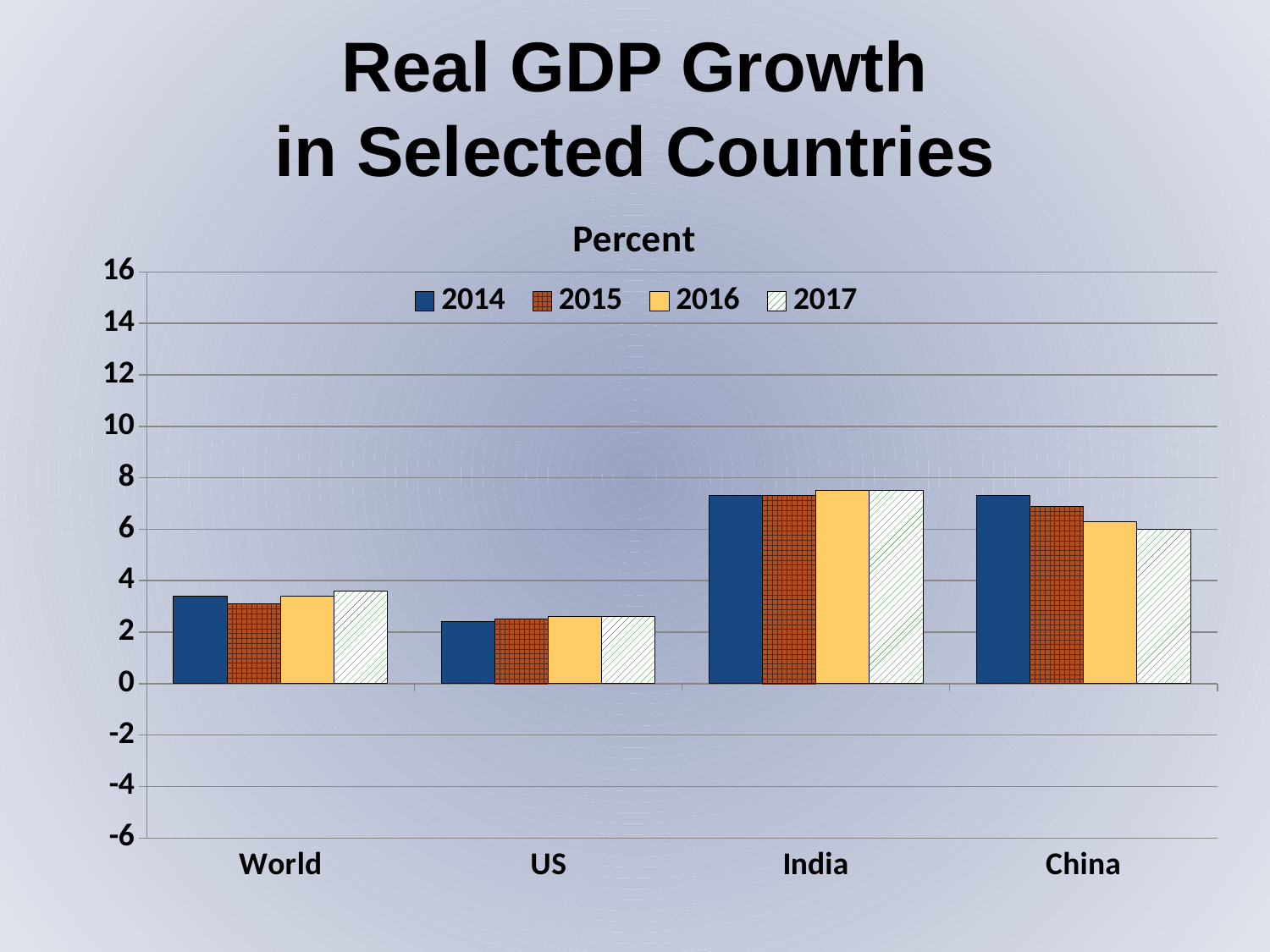

Real GDP Growth
in Selected Countries

### Chart: Percent

| Category | 2014 | 2015 | 2016 | 2017 |
|---|---|---|---|---|
| World | 3.4 | 3.1 | 3.4 | 3.6 |
| US | 2.4 | 2.5 | 2.6 | 2.6 |
| India | 7.3 | 7.3 | 7.5 | 7.5 |
| China | 7.3 | 6.9 | 6.3 | 6.0 |